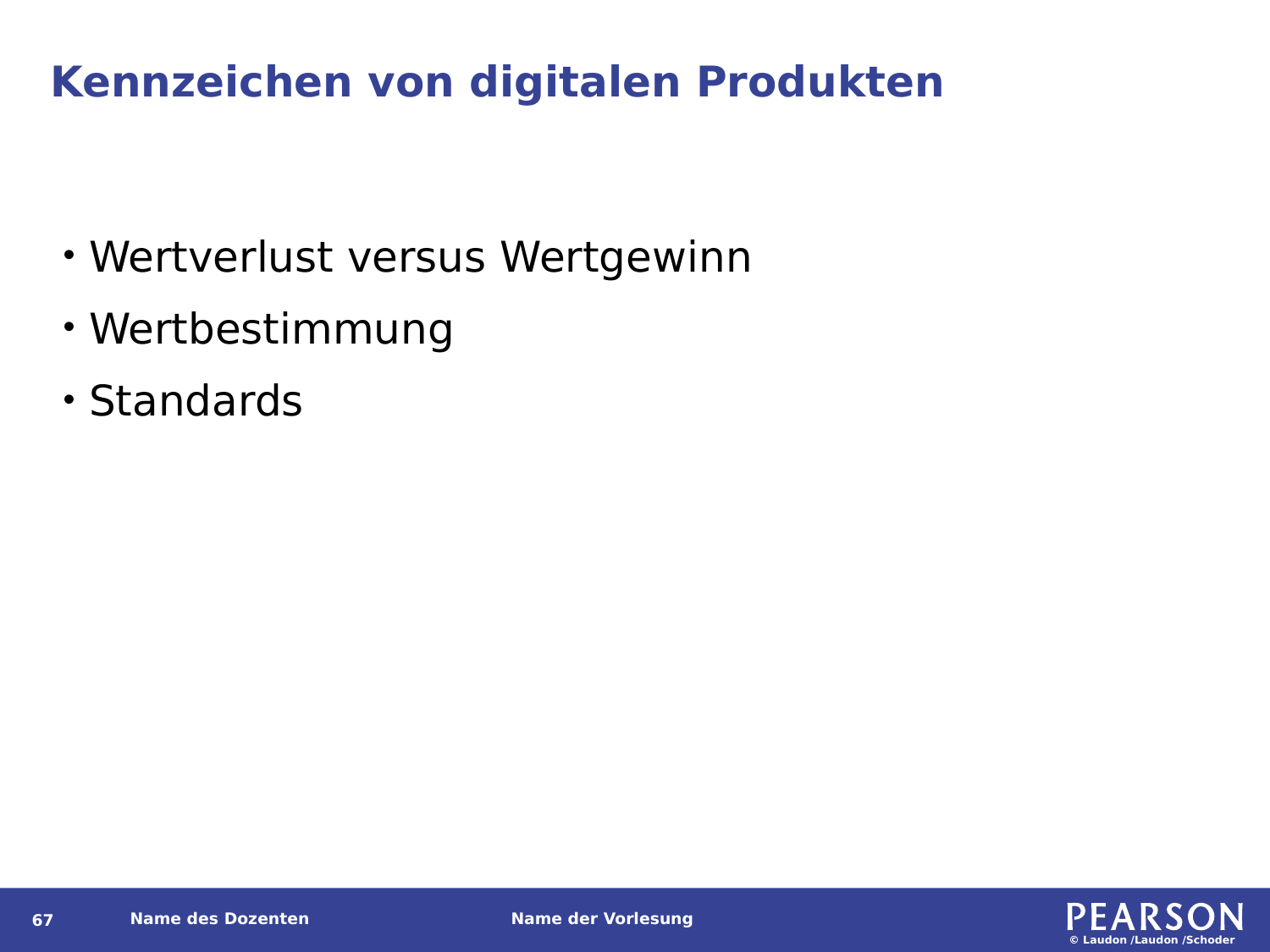

# Kennzeichen von digitalen Produkten

Wertverlust versus Wertgewinn
Wertbestimmung
Standards
67